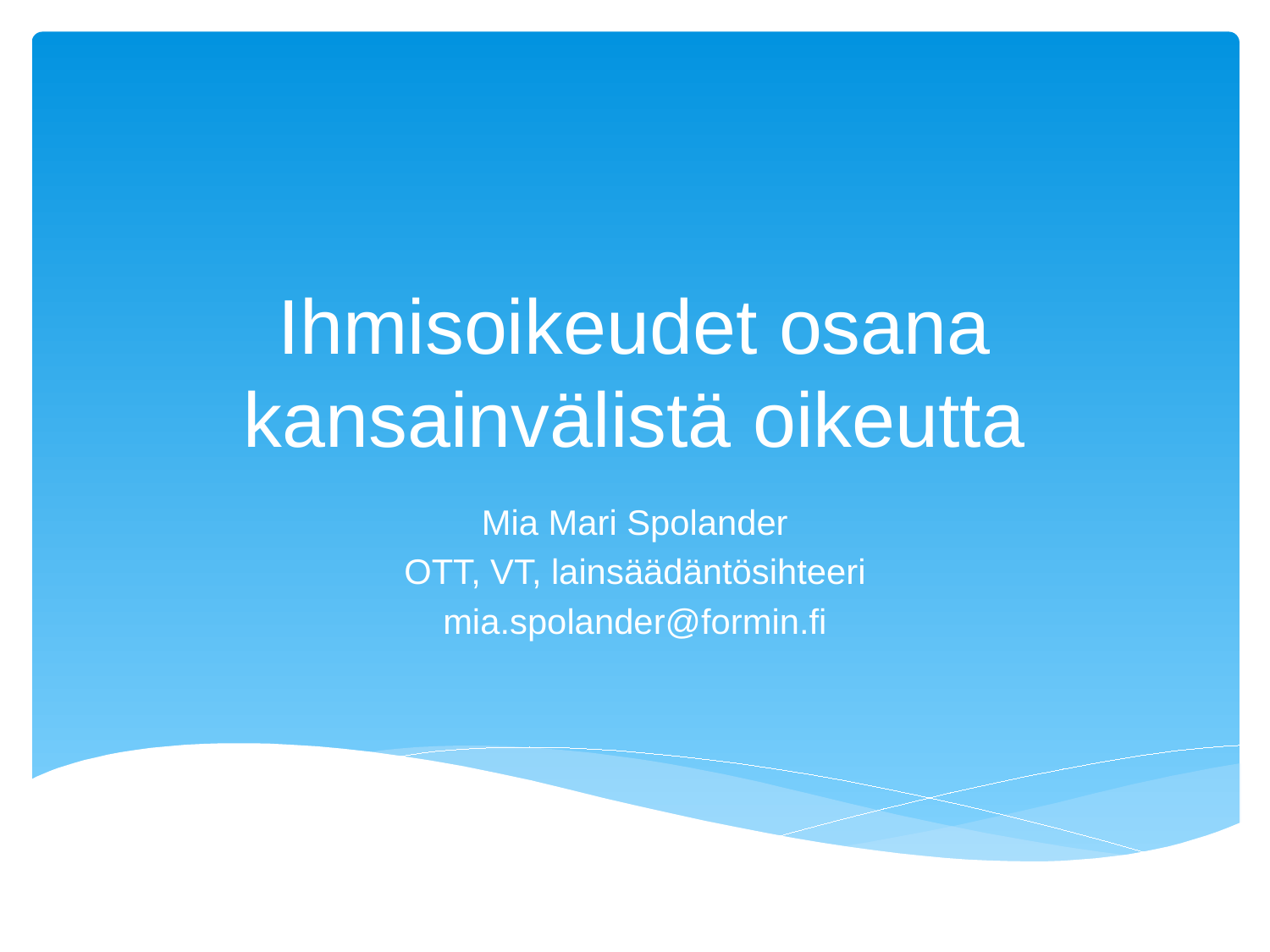

# Ihmisoikeudet osana kansainvälistä oikeutta
Mia Mari Spolander
OTT, VT, lainsäädäntösihteeri
mia.spolander@formin.fi